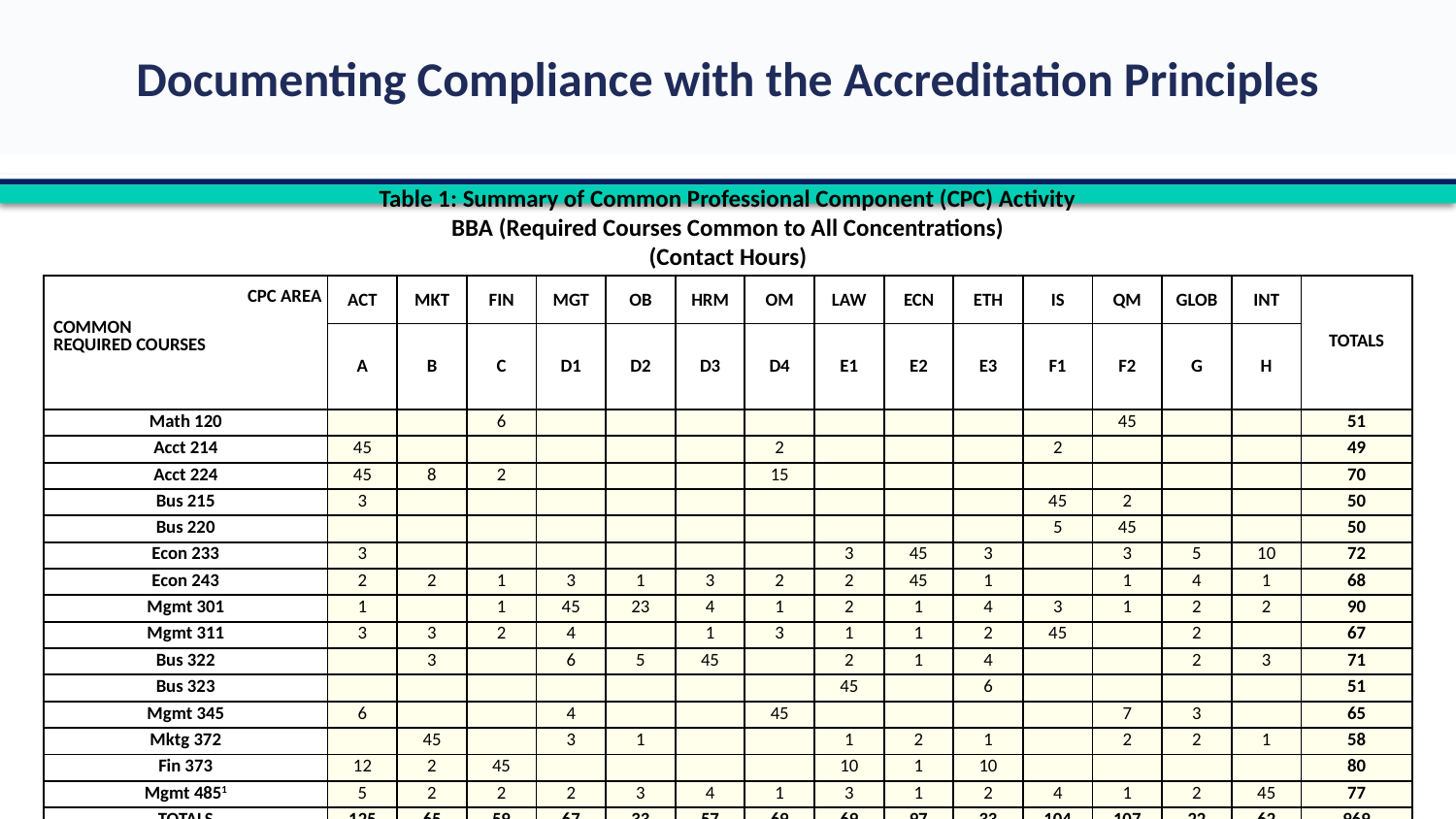

Table 1: Summary of Common Professional Component (CPC) Activity
BBA (Required Courses Common to All Concentrations)
(Contact Hours)

| CPC AREA COMMON REQUIRED COURSES | ACT | MKT | FIN | MGT | OB | HRM | OM | LAW | ECN | ETH | IS | QM | GLOB | INT | TOTALS |
| --- | --- | --- | --- | --- | --- | --- | --- | --- | --- | --- | --- | --- | --- | --- | --- |
|  | A | B | C | D1 | D2 | D3 | D4 | E1 | E2 | E3 | F1 | F2 | G | H |  |
| Math 120 |  |  | 6 |  |  |  |  |  |  |  |  | 45 |  |  | 51 |
| Acct 214 | 45 |  |  |  |  |  | 2 |  |  |  | 2 |  |  |  | 49 |
| Acct 224 | 45 | 8 | 2 |  |  |  | 15 |  |  |  |  |  |  |  | 70 |
| Bus 215 | 3 |  |  |  |  |  |  |  |  |  | 45 | 2 |  |  | 50 |
| Bus 220 |  |  |  |  |  |  |  |  |  |  | 5 | 45 |  |  | 50 |
| Econ 233 | 3 |  |  |  |  |  |  | 3 | 45 | 3 |  | 3 | 5 | 10 | 72 |
| Econ 243 | 2 | 2 | 1 | 3 | 1 | 3 | 2 | 2 | 45 | 1 |  | 1 | 4 | 1 | 68 |
| Mgmt 301 | 1 |  | 1 | 45 | 23 | 4 | 1 | 2 | 1 | 4 | 3 | 1 | 2 | 2 | 90 |
| Mgmt 311 | 3 | 3 | 2 | 4 |  | 1 | 3 | 1 | 1 | 2 | 45 |  | 2 |  | 67 |
| Bus 322 |  | 3 |  | 6 | 5 | 45 |  | 2 | 1 | 4 |  |  | 2 | 3 | 71 |
| Bus 323 |  |  |  |  |  |  |  | 45 |  | 6 |  |  |  |  | 51 |
| Mgmt 345 | 6 |  |  | 4 |  |  | 45 |  |  |  |  | 7 | 3 |  | 65 |
| Mktg 372 |  | 45 |  | 3 | 1 |  |  | 1 | 2 | 1 |  | 2 | 2 | 1 | 58 |
| Fin 373 | 12 | 2 | 45 |  |  |  |  | 10 | 1 | 10 |  |  |  |  | 80 |
| Mgmt 4851 | 5 | 2 | 2 | 2 | 3 | 4 | 1 | 3 | 1 | 2 | 4 | 1 | 2 | 45 | 77 |
| TOTALS | 125 | 65 | 59 | 67 | 33 | 57 | 69 | 69 | 97 | 33 | 104 | 107 | 22 | 62 | 969 |